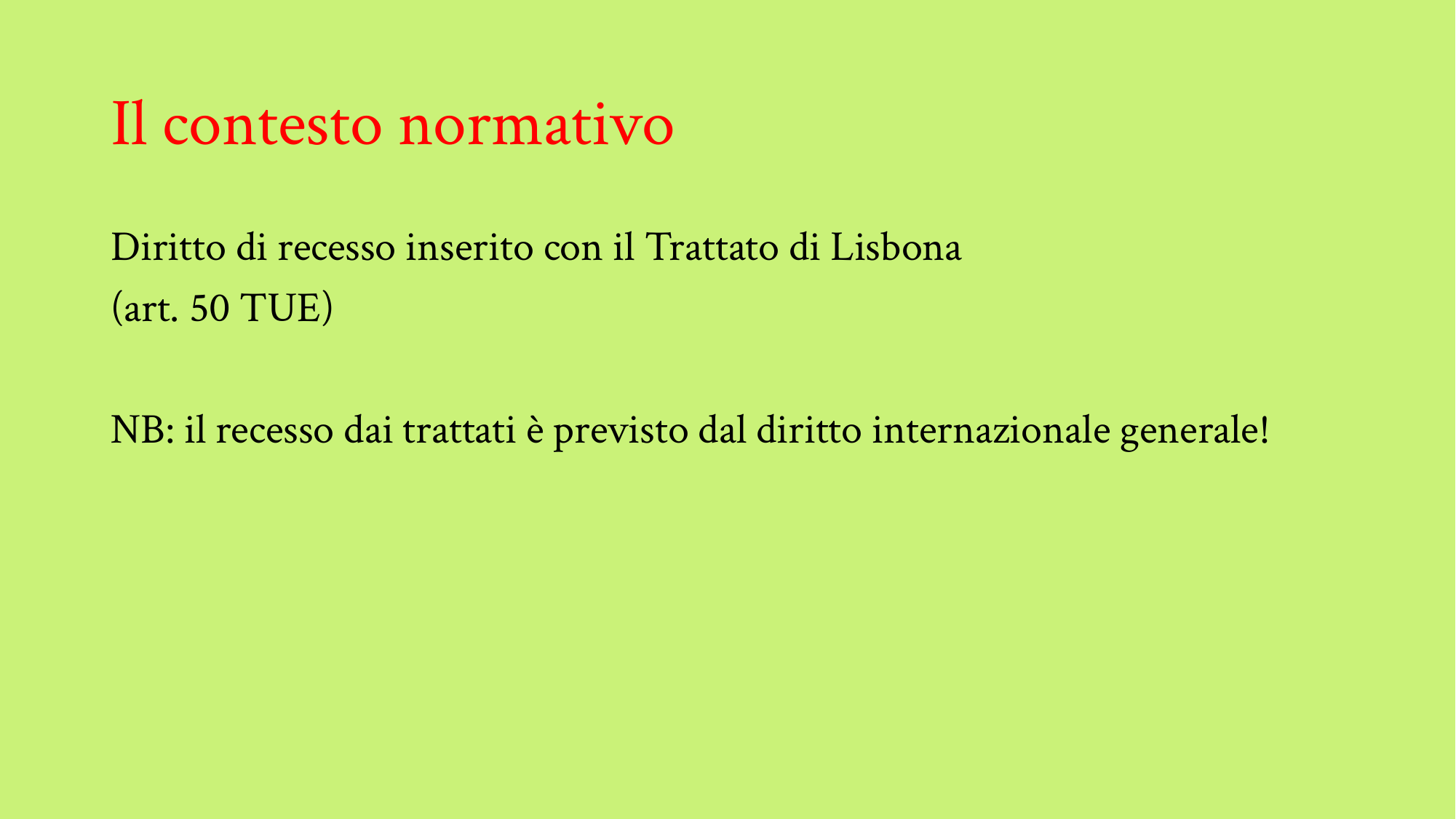

# Il contesto normativo
Diritto di recesso inserito con il Trattato di Lisbona
(art. 50 TUE)

NB: il recesso dai trattati è previsto dal diritto internazionale generale!